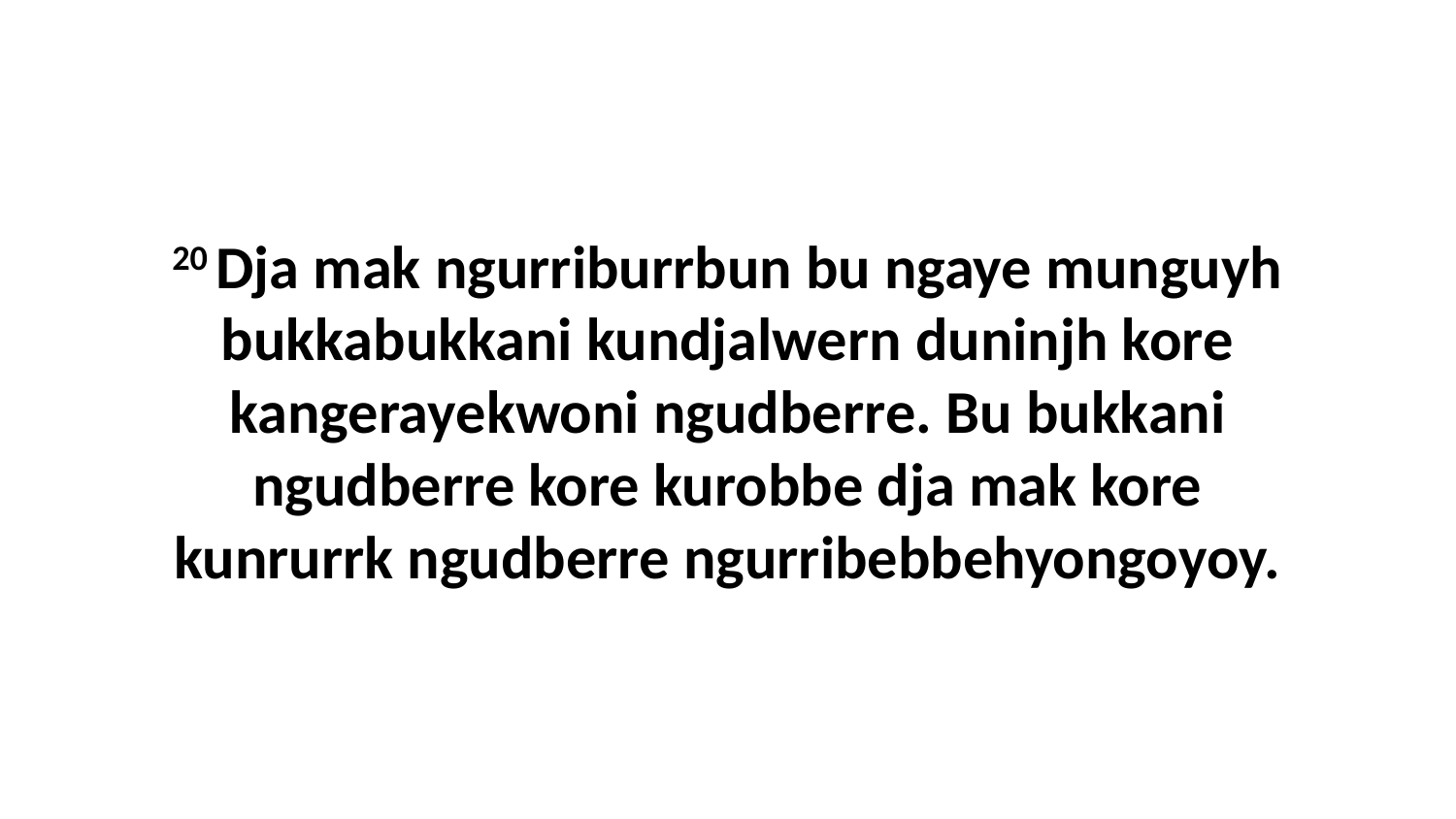

20 Dja mak ngurriburrbun bu ngaye munguyh bukkabukkani kundjalwern duninjh kore kangerayekwoni ngudberre. Bu bukkani ngudberre kore kurobbe dja mak kore kunrurrk ngudberre ngurribebbehyongoyoy.